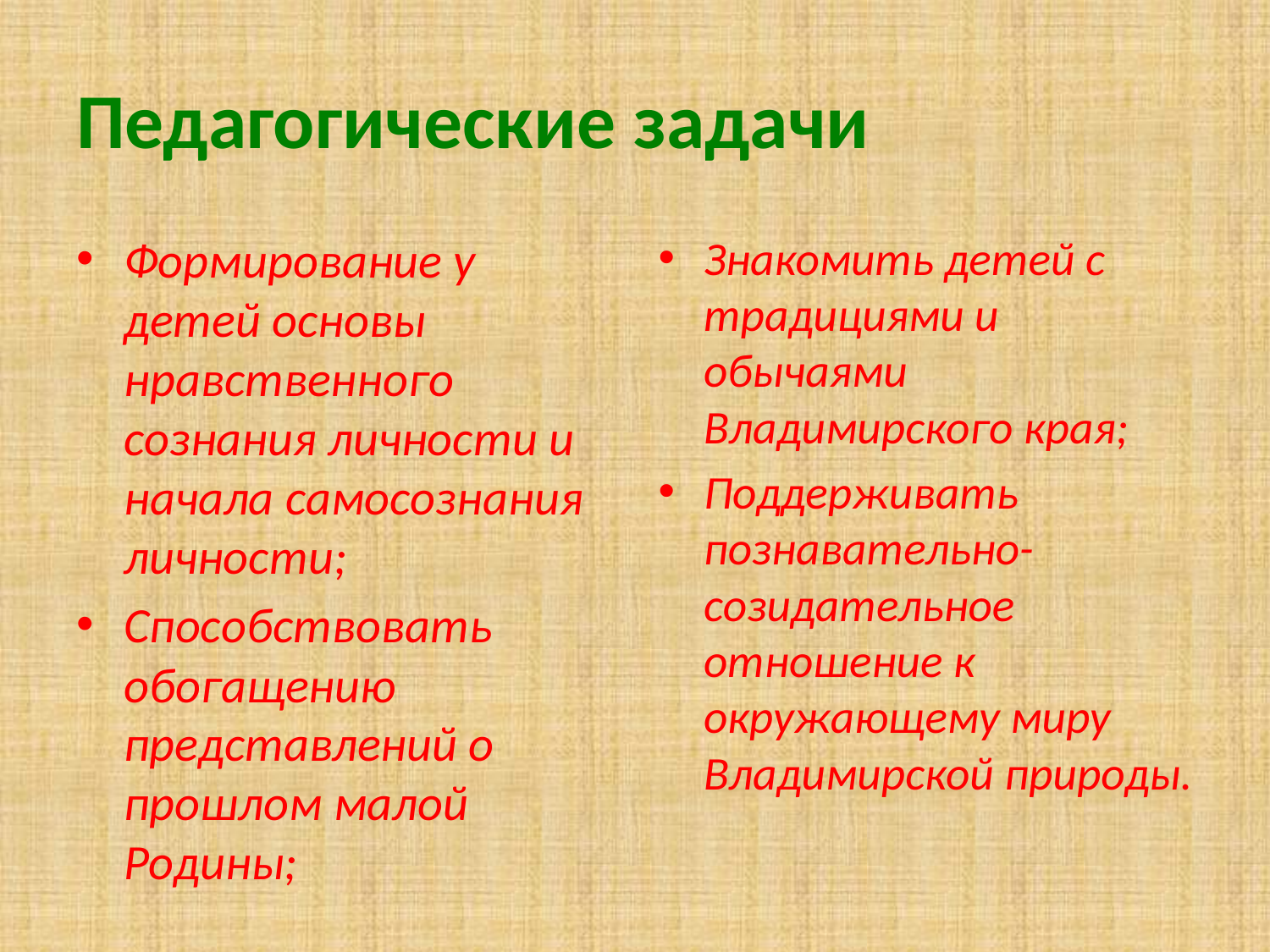

# Педагогические задачи
Формирование у детей основы нравственного сознания личности и начала самосознания личности;
Способствовать обогащению представлений о прошлом малой Родины;

Знакомить детей с традициями и обычаями Владимирского края;
Поддерживать познавательно-созидательное отношение к окружающему миру Владимирской природы.